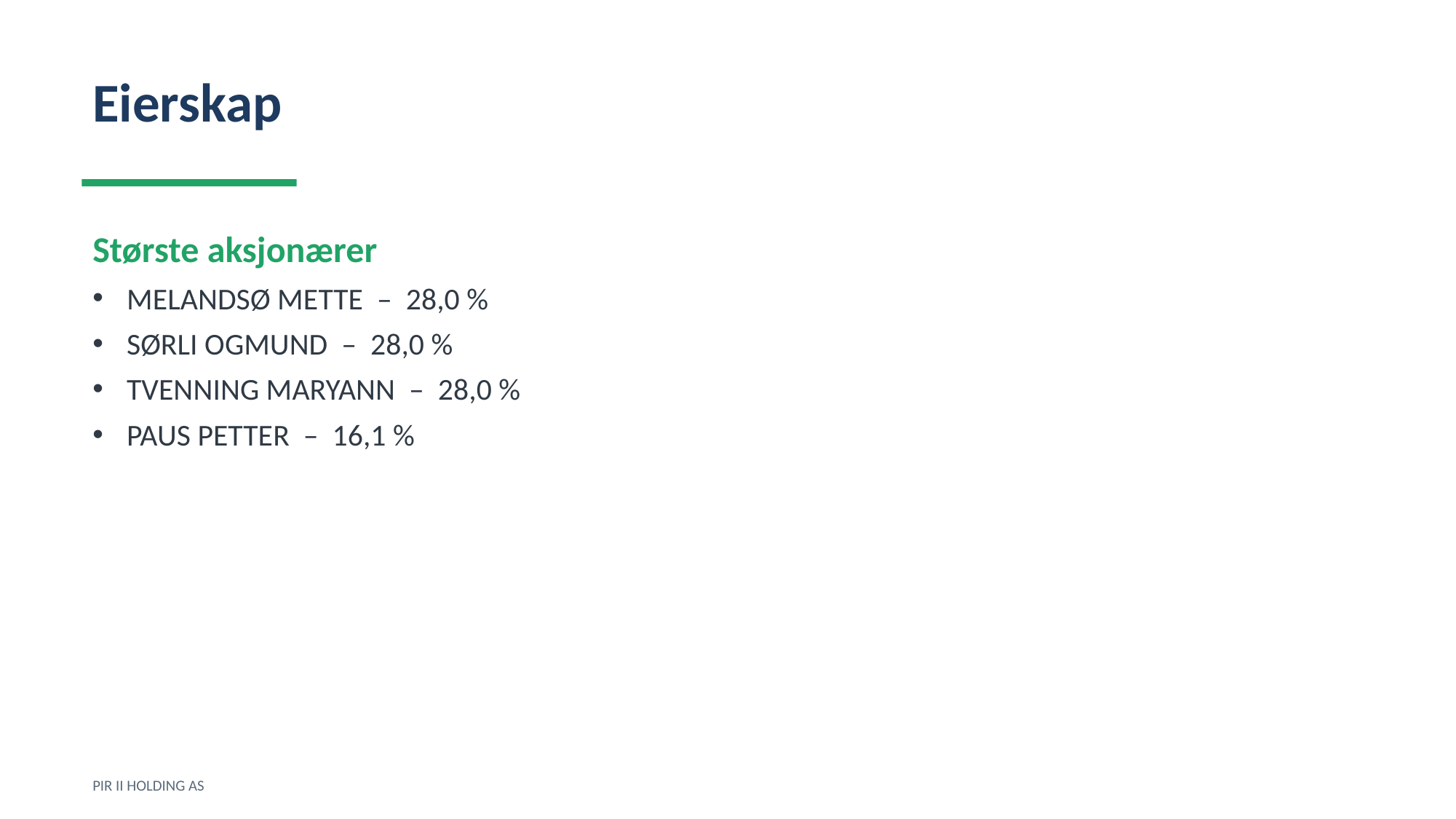

Eierskap

Største aksjonærer
MELANDSØ METTE  –  28,0 %
SØRLI OGMUND  –  28,0 %
TVENNING MARYANN  –  28,0 %
PAUS PETTER  –  16,1 %
PIR II HOLDING AS